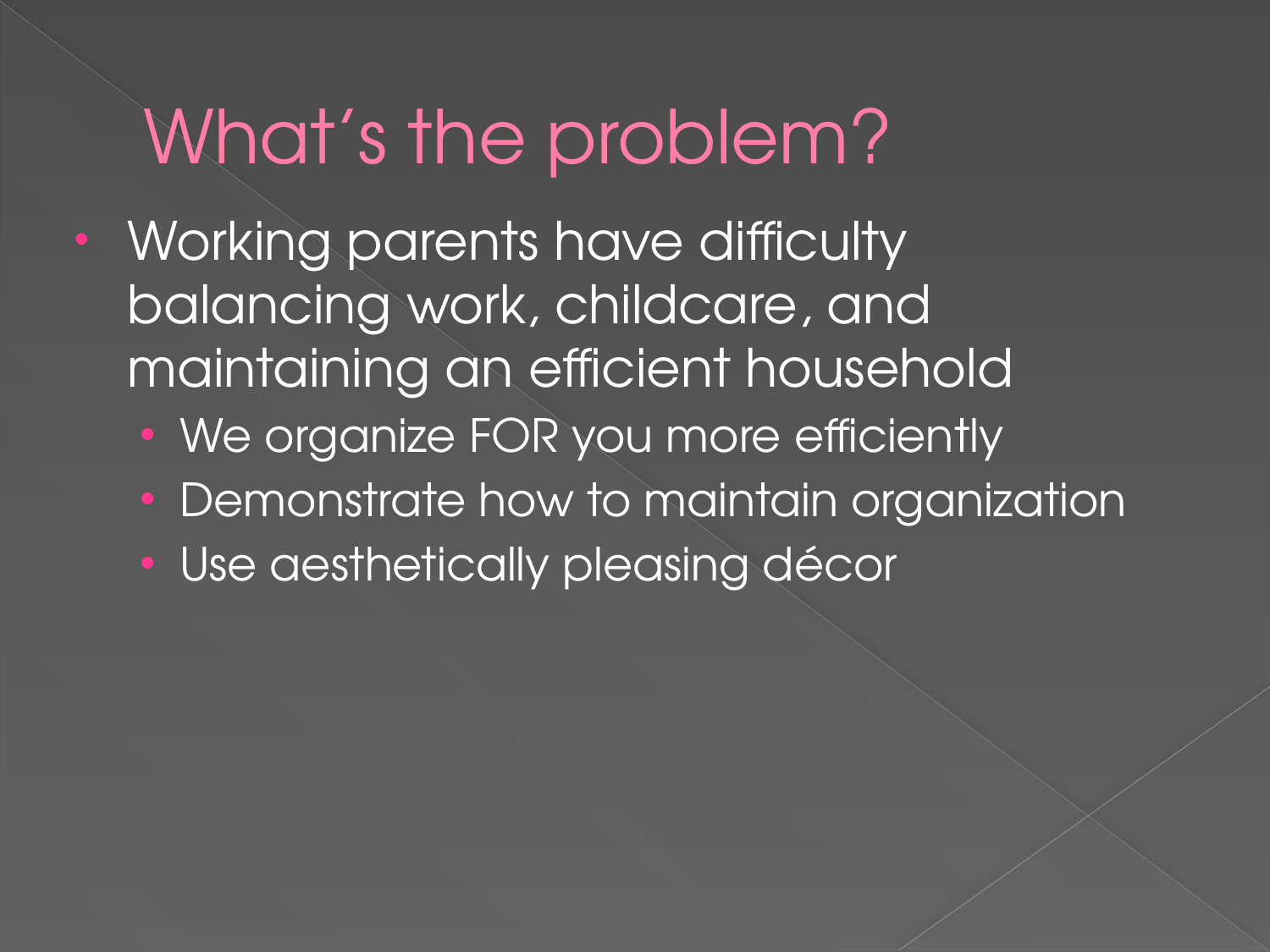

# What’s the problem?
Working parents have difficulty balancing work, childcare, and maintaining an efficient household
We organize FOR you more efficiently
Demonstrate how to maintain organization
Use aesthetically pleasing décor